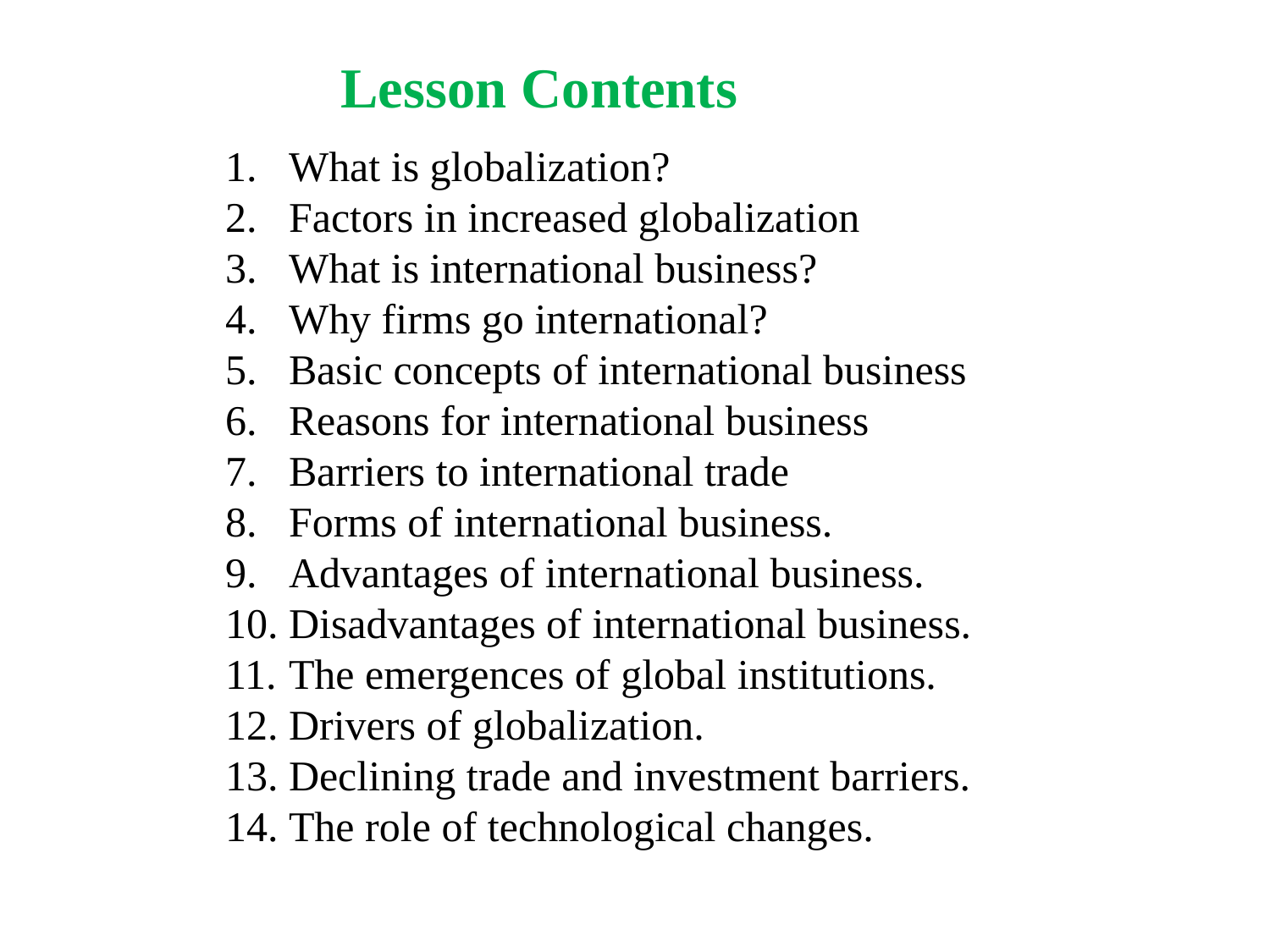

Lesson Contents
What is globalization?
Factors in increased globalization
What is international business?
Why firms go international?
Basic concepts of international business
Reasons for international business
Barriers to international trade
Forms of international business.
Advantages of international business.
Disadvantages of international business.
The emergences of global institutions.
Drivers of globalization.
Declining trade and investment barriers.
The role of technological changes.